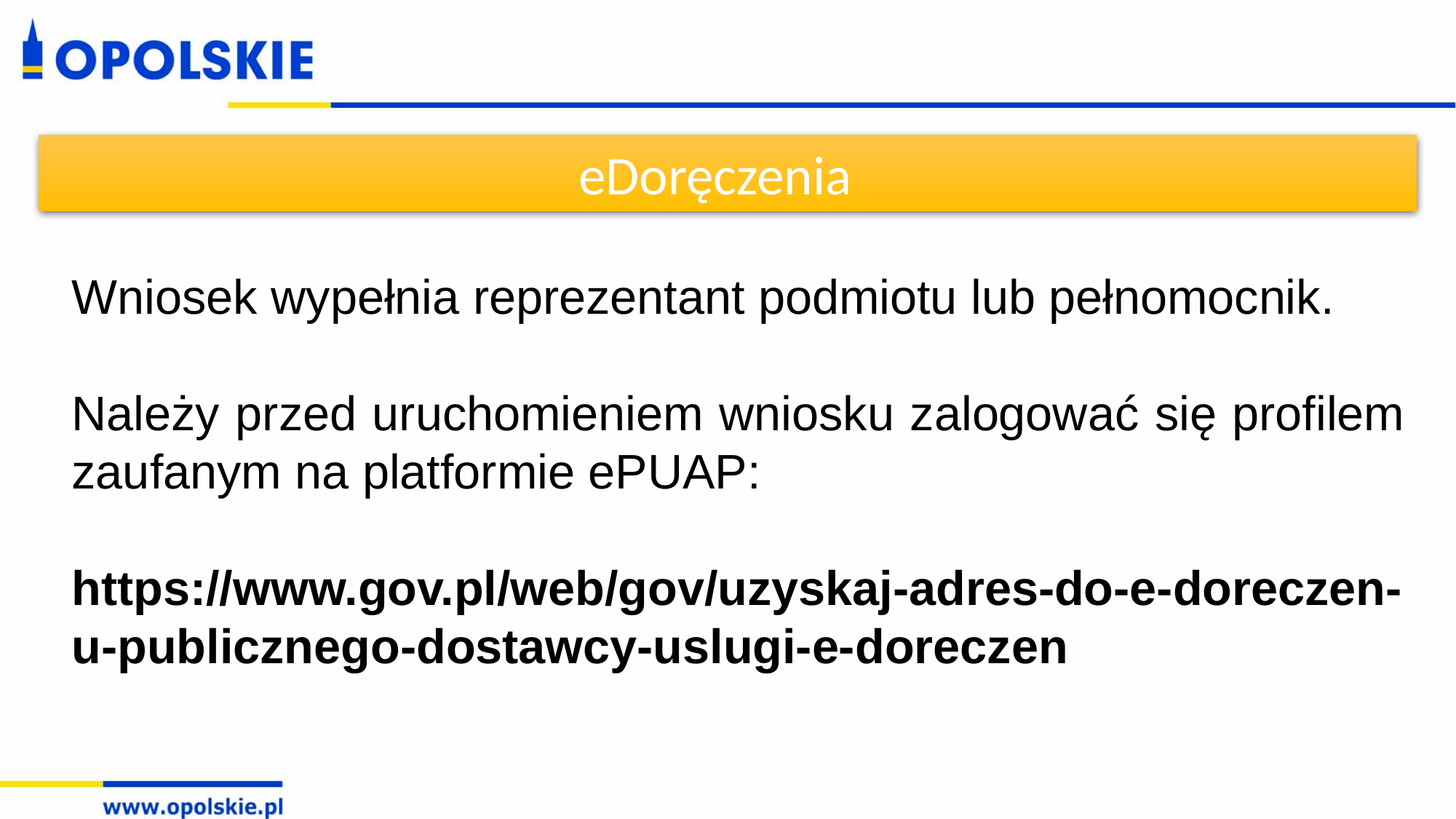

eDoręczenia
Wniosek wypełnia reprezentant podmiotu lub pełnomocnik.

Należy przed uruchomieniem wniosku zalogować się profilem zaufanym na platformie ePUAP:

https://www.gov.pl/web/gov/uzyskaj-adres-do-e-doreczen-u-publicznego-dostawcy-uslugi-e-doreczen